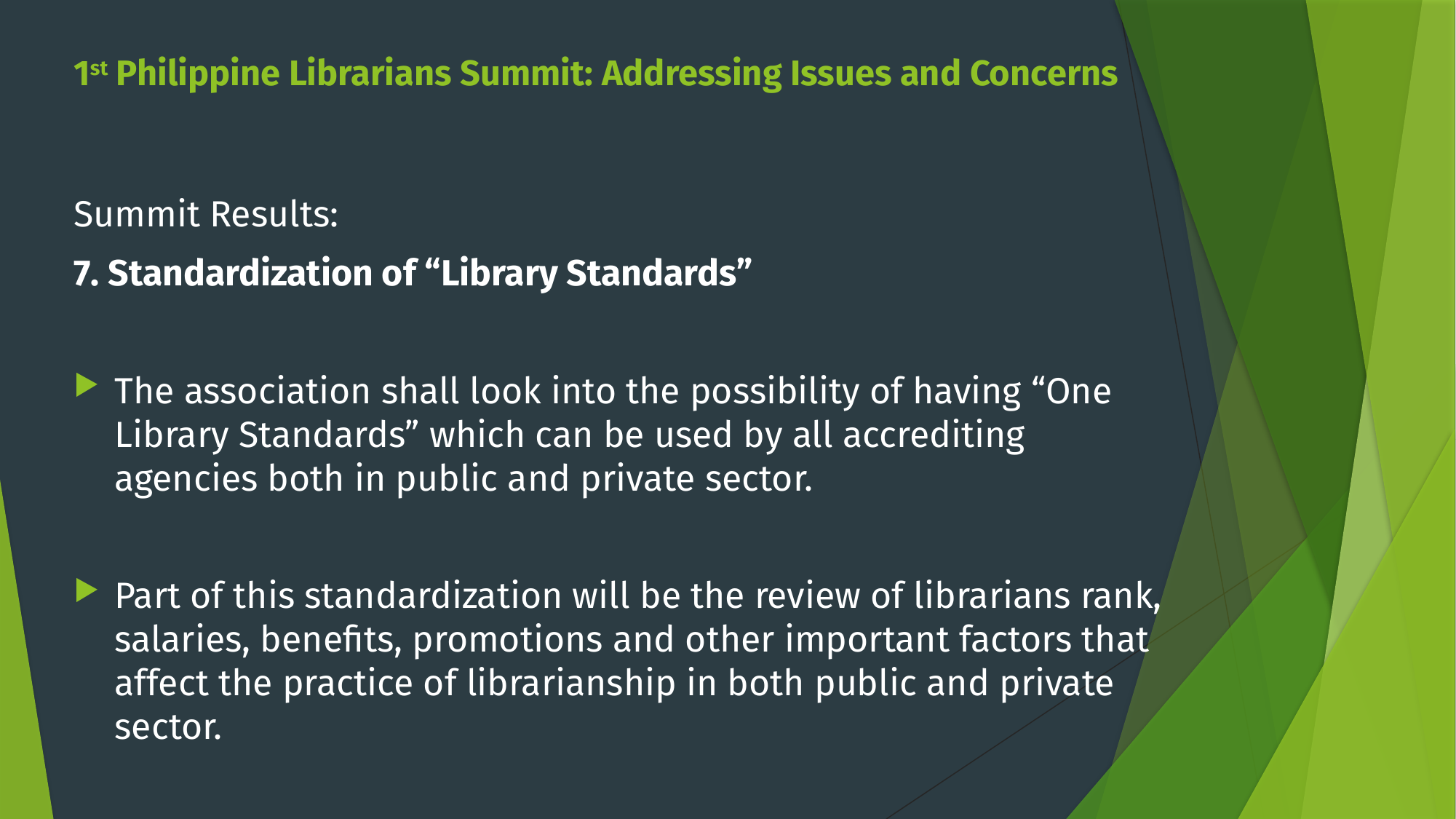

# 1st Philippine Librarians Summit: Addressing Issues and Concerns
Summit Results:
7. Standardization of “Library Standards”

The association shall look into the possibility of having “One Library Standards” which can be used by all accrediting agencies both in public and private sector.

Part of this standardization will be the review of librarians rank, salaries, benefits, promotions and other important factors that affect the practice of librarianship in both public and private sector.